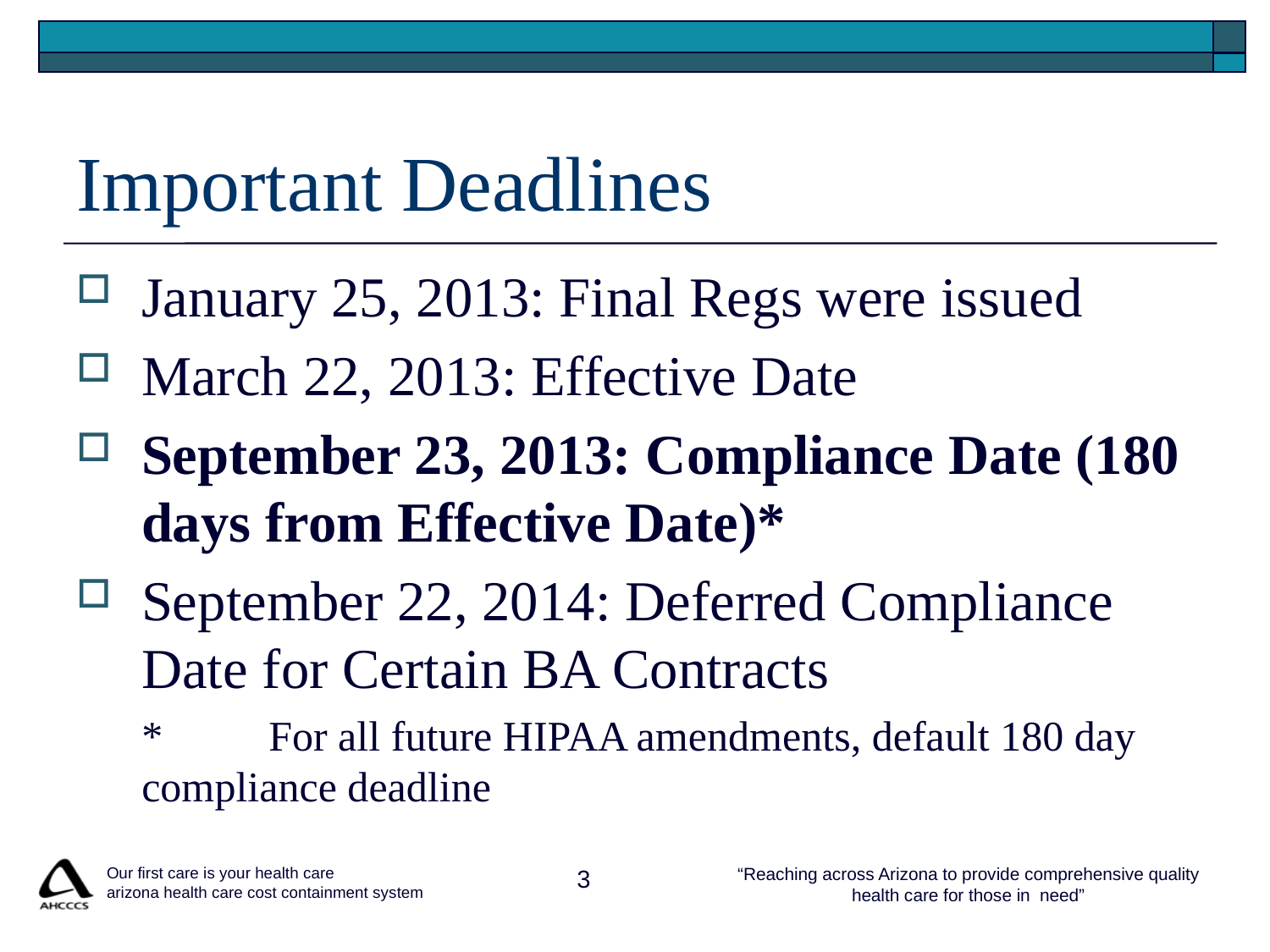

# Important Deadlines
January 25, 2013: Final Regs were issued
March 22, 2013: Effective Date
September 23, 2013: Compliance Date (180 days from Effective Date)*
September 22, 2014: Deferred Compliance Date for Certain BA Contracts
*	For all future HIPAA amendments, default 180 day compliance deadline

              Our first care is your health care
              arizona health care cost containment system
3